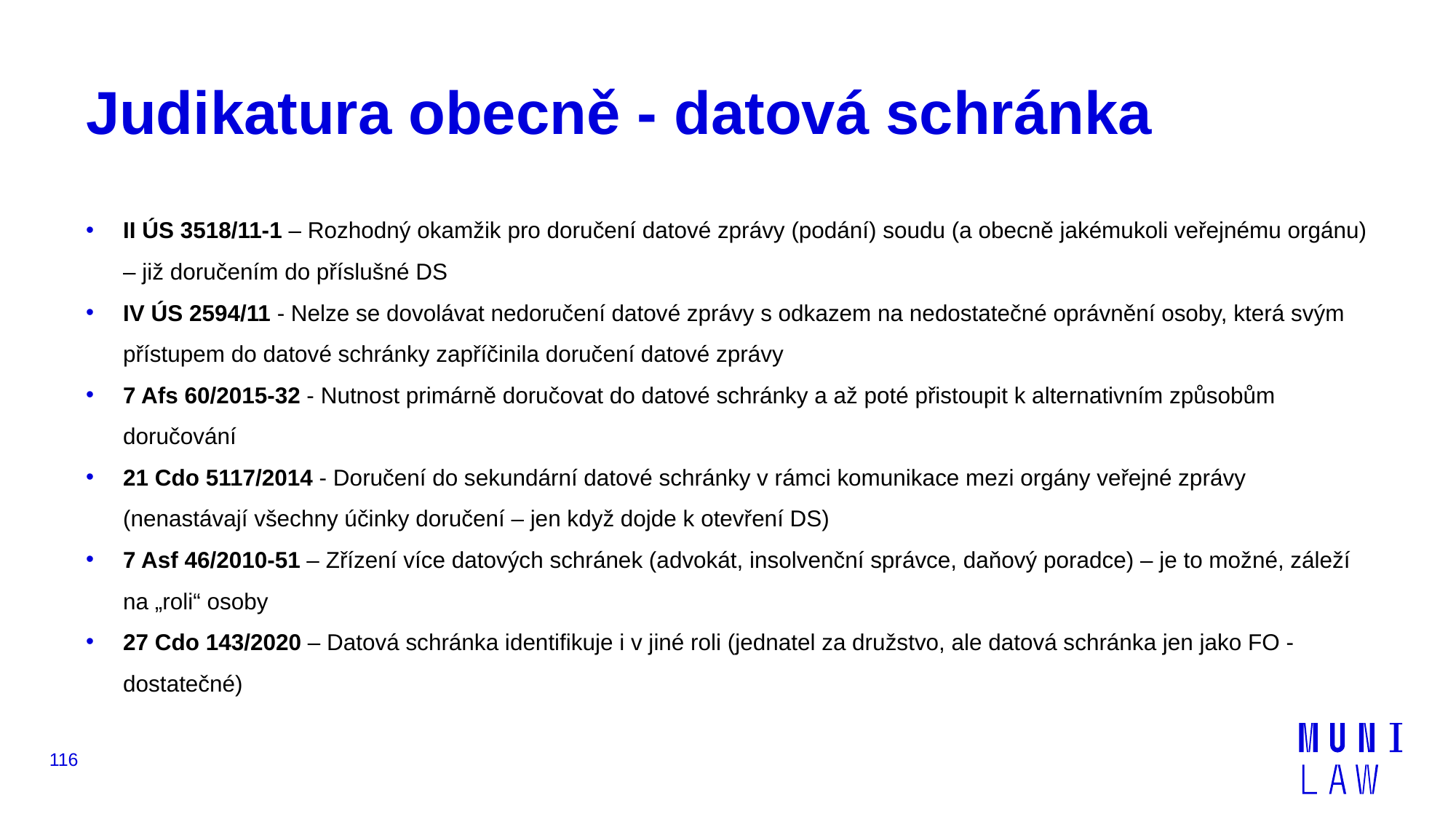

# Judikatura obecně - datová schránka
II ÚS 3518/11-1 – Rozhodný okamžik pro doručení datové zprávy (podání) soudu (a obecně jakémukoli veřejnému orgánu) – již doručením do příslušné DS
IV ÚS 2594/11 - Nelze se dovolávat nedoručení datové zprávy s odkazem na nedostatečné oprávnění osoby, která svým přístupem do datové schránky zapříčinila doručení datové zprávy
7 Afs 60/2015-32 - Nutnost primárně doručovat do datové schránky a až poté přistoupit k alternativním způsobům doručování
21 Cdo 5117/2014 - Doručení do sekundární datové schránky v rámci komunikace mezi orgány veřejné zprávy (nenastávají všechny účinky doručení – jen když dojde k otevření DS)
7 Asf 46/2010-51 – Zřízení více datových schránek (advokát, insolvenční správce, daňový poradce) – je to možné, záleží na „roli“ osoby
27 Cdo 143/2020 – Datová schránka identifikuje i v jiné roli (jednatel za družstvo, ale datová schránka jen jako FO - dostatečné)

116